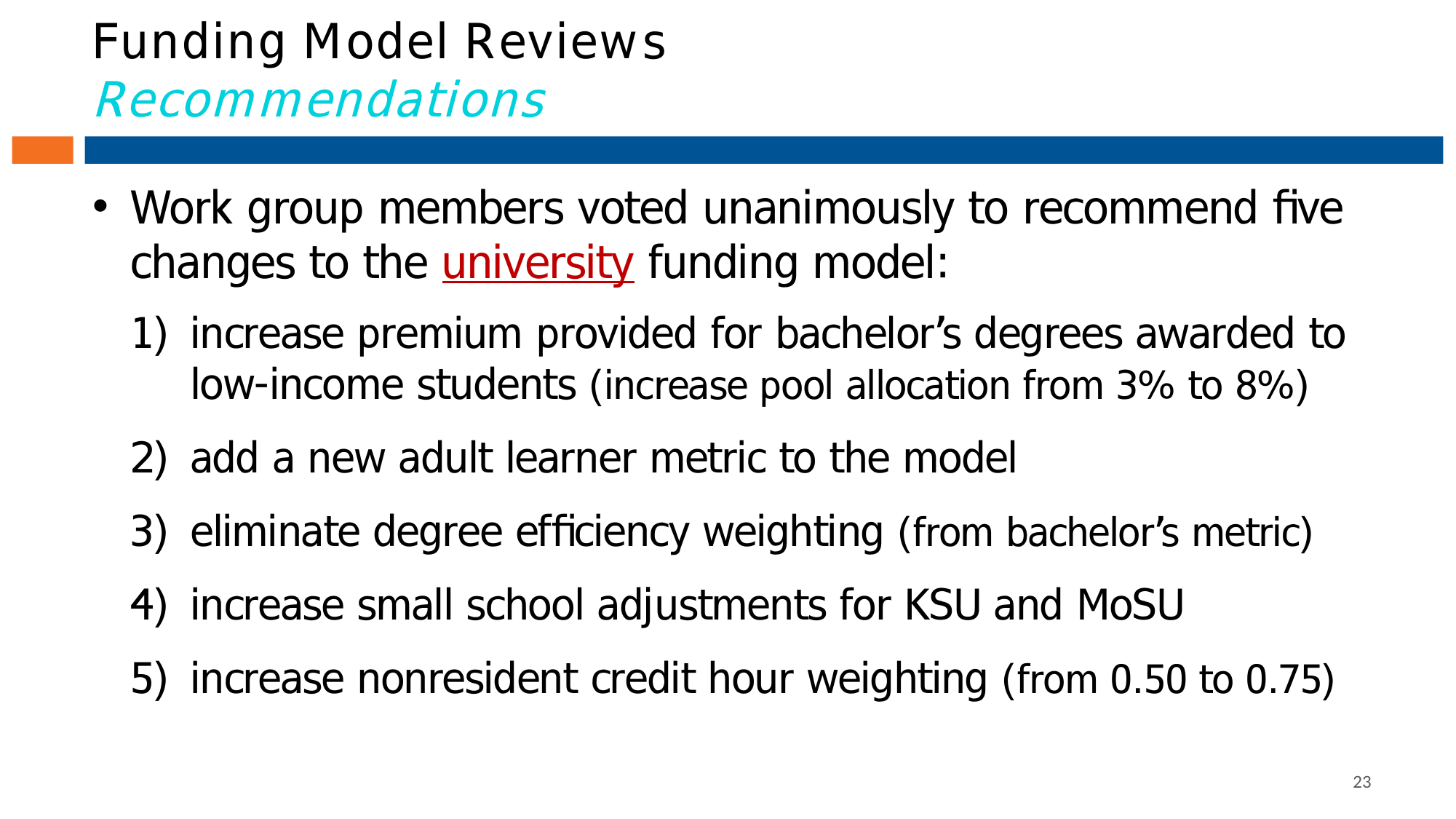

# Funding Model Reviews Recommendations
Work group members voted unanimously to recommend five changes to the university funding model:
increase premium provided for bachelor’s degrees awarded to low-income students (increase pool allocation from 3% to 8%)
add a new adult learner metric to the model
eliminate degree efficiency weighting (from bachelor’s metric)
increase small school adjustments for KSU and MoSU
increase nonresident credit hour weighting (from 0.50 to 0.75)
23